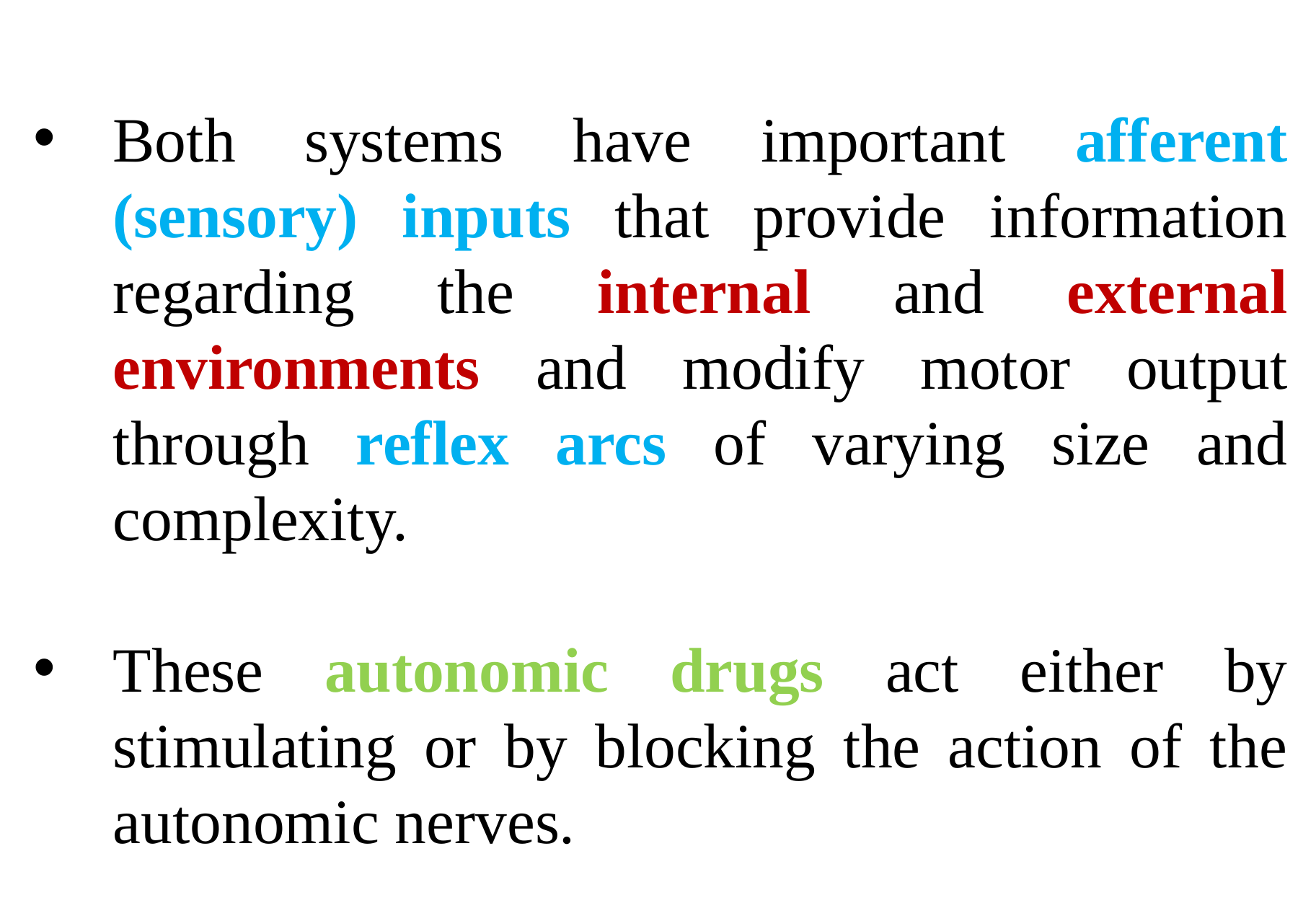

Both systems have important afferent (sensory) inputs that provide information regarding the internal and external environments and modify motor output through reflex arcs of varying size and complexity.

These autonomic drugs act either by stimulating or by blocking the action of the autonomic nerves.